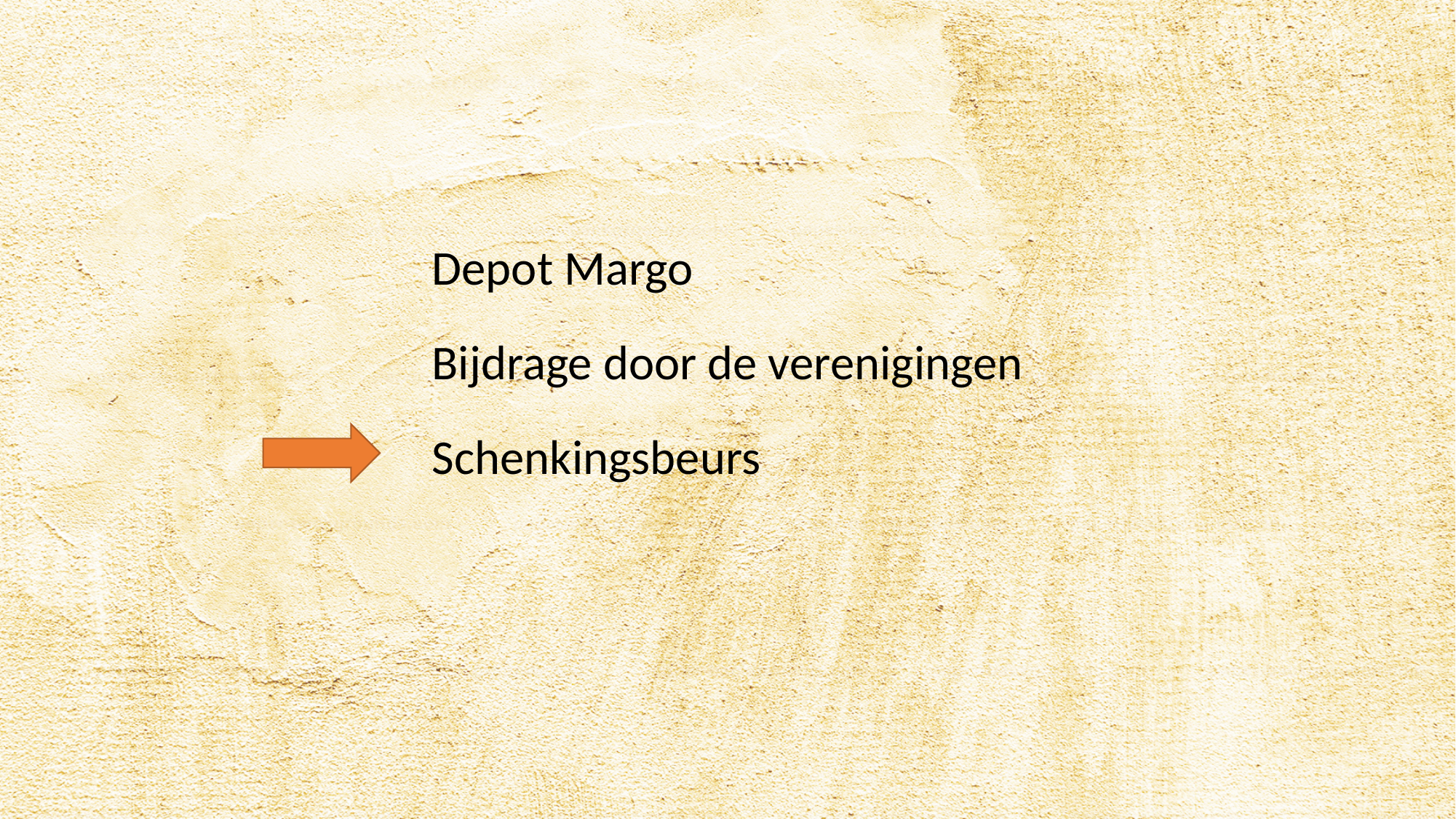

Depot Margo
Bijdrage door de verenigingen
Schenkingsbeurs